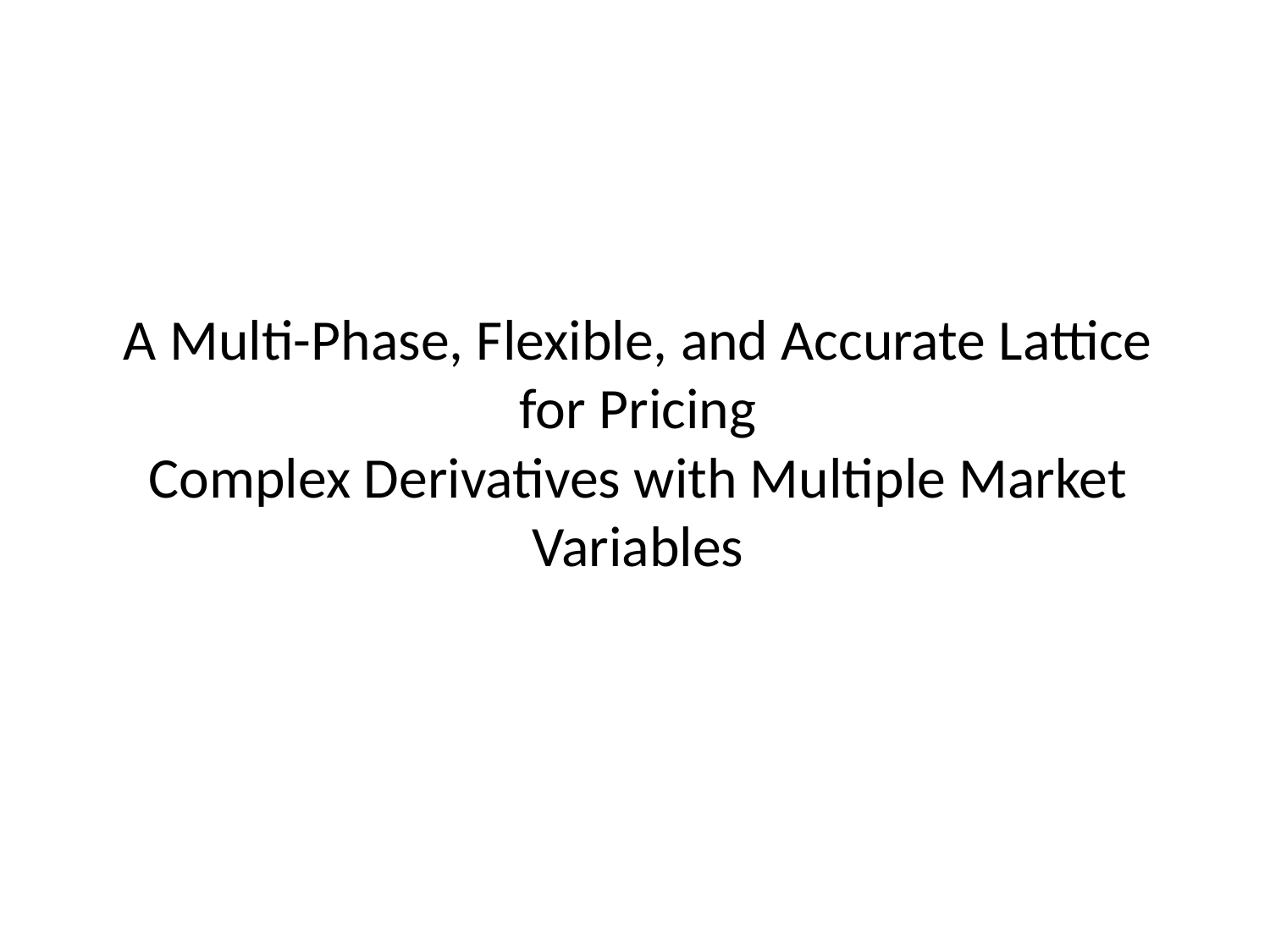

# A Multi-Phase, Flexible, and Accurate Lattice for Pricing Complex Derivatives with Multiple Market Variables